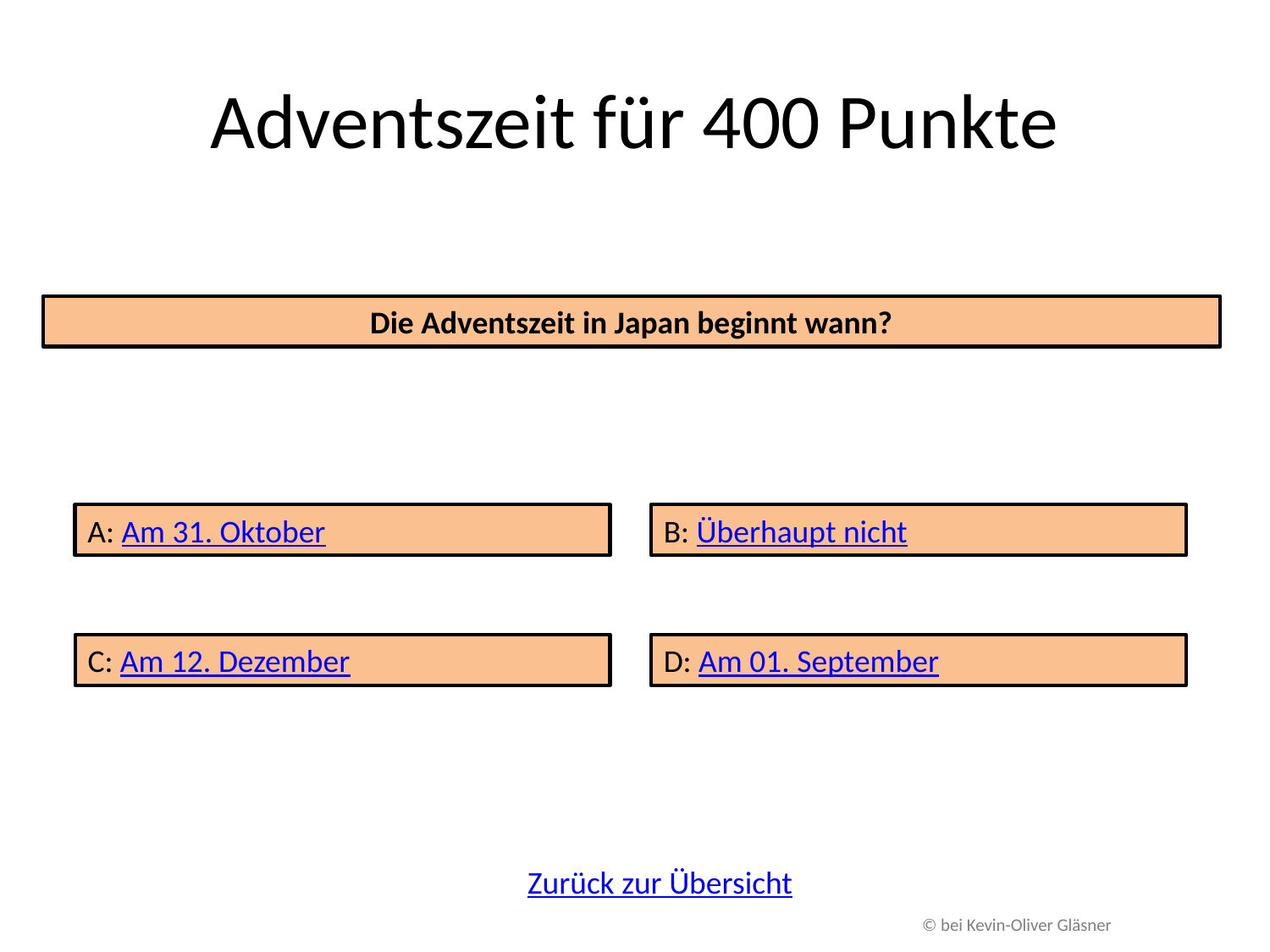

# Adventszeit für 400 Punkte
Die Adventszeit in Japan beginnt wann?
A: Am 31. Oktober
B: Überhaupt nicht
C: Am 12. Dezember
D: Am 01. September
Zurück zur Übersicht